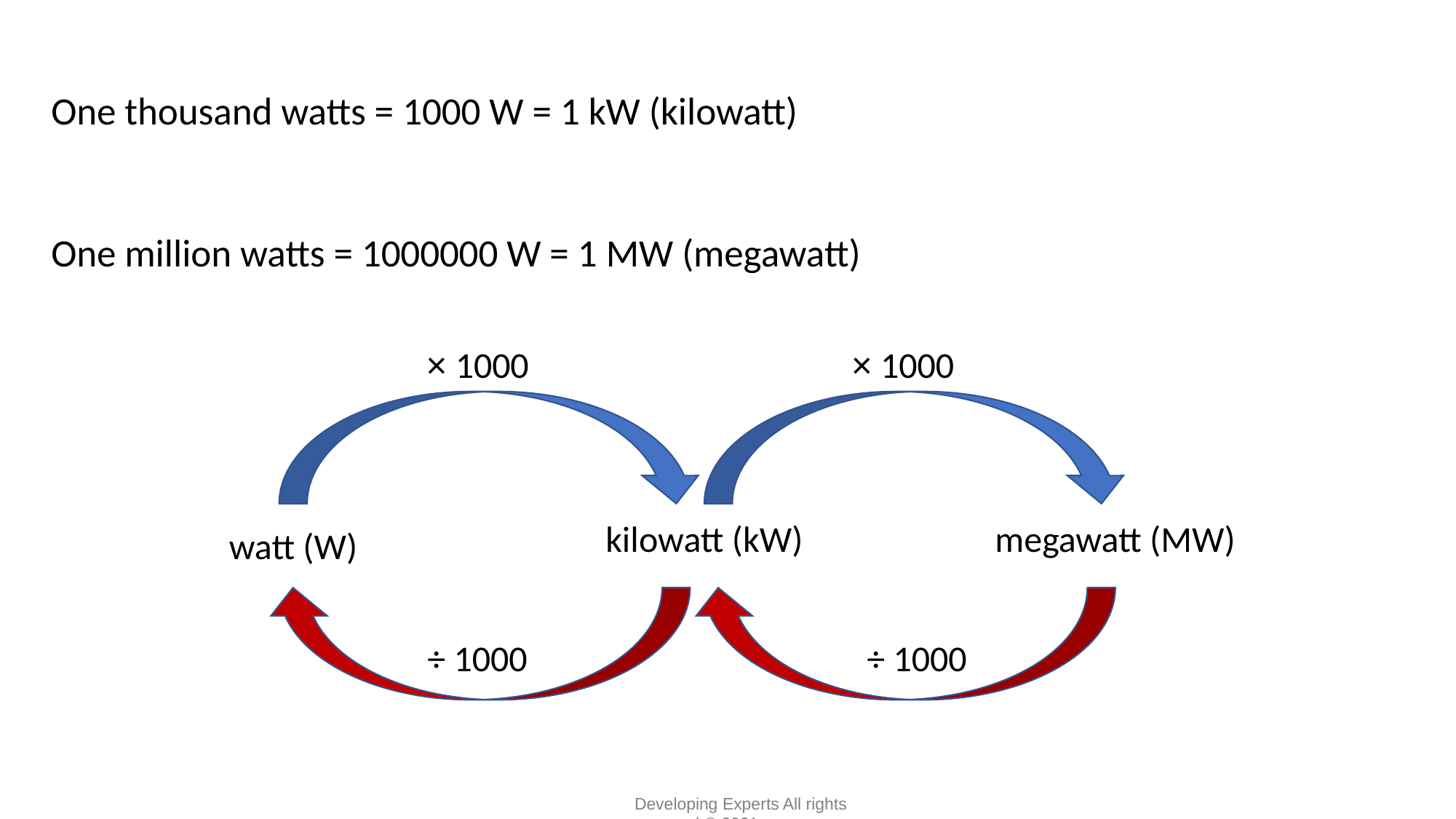

One thousand watts = 1000 W = 1 kW (kilowatt)

One million watts = 1000000 W = 1 MW (megawatt)
× 1000
× 1000

kilowatt (kW)
megawatt (MW)
watt (W)

÷ 1000
÷ 1000
Developing Experts All rights reserved © 2021